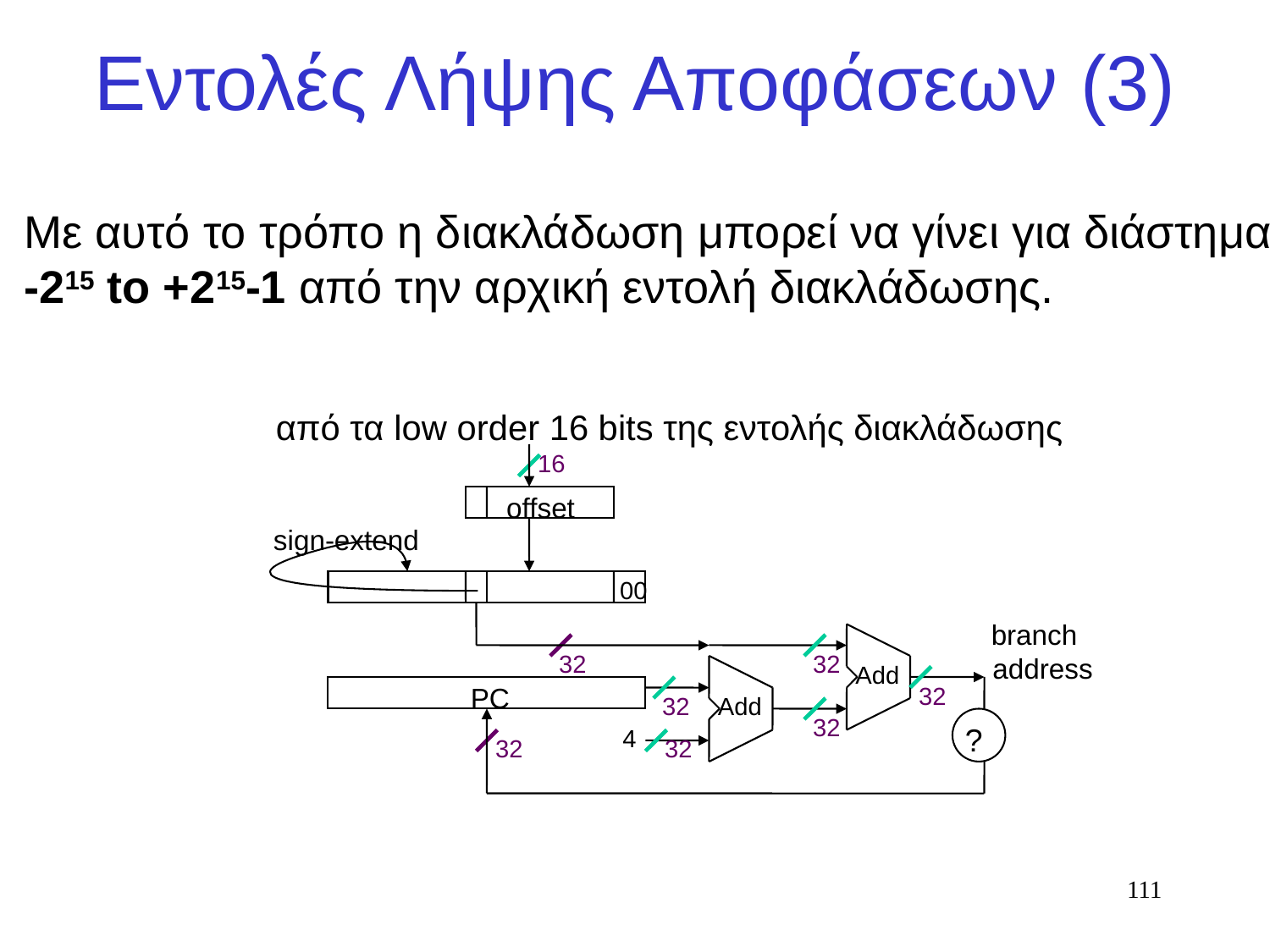

# Εντολές Λήψης Αποφάσεων (3)
Με αυτό το τρόπο η διακλάδωση μπορεί να γίνει για διάστημα
-215 to +215-1 από την αρχική εντολή διακλάδωσης.
από τα low order 16 bits της εντολής διακλάδωσης
16

offset
sign-extend

00

branch
address

32

32

Add

PC

32

32
Add

32

?
4

32

32

111